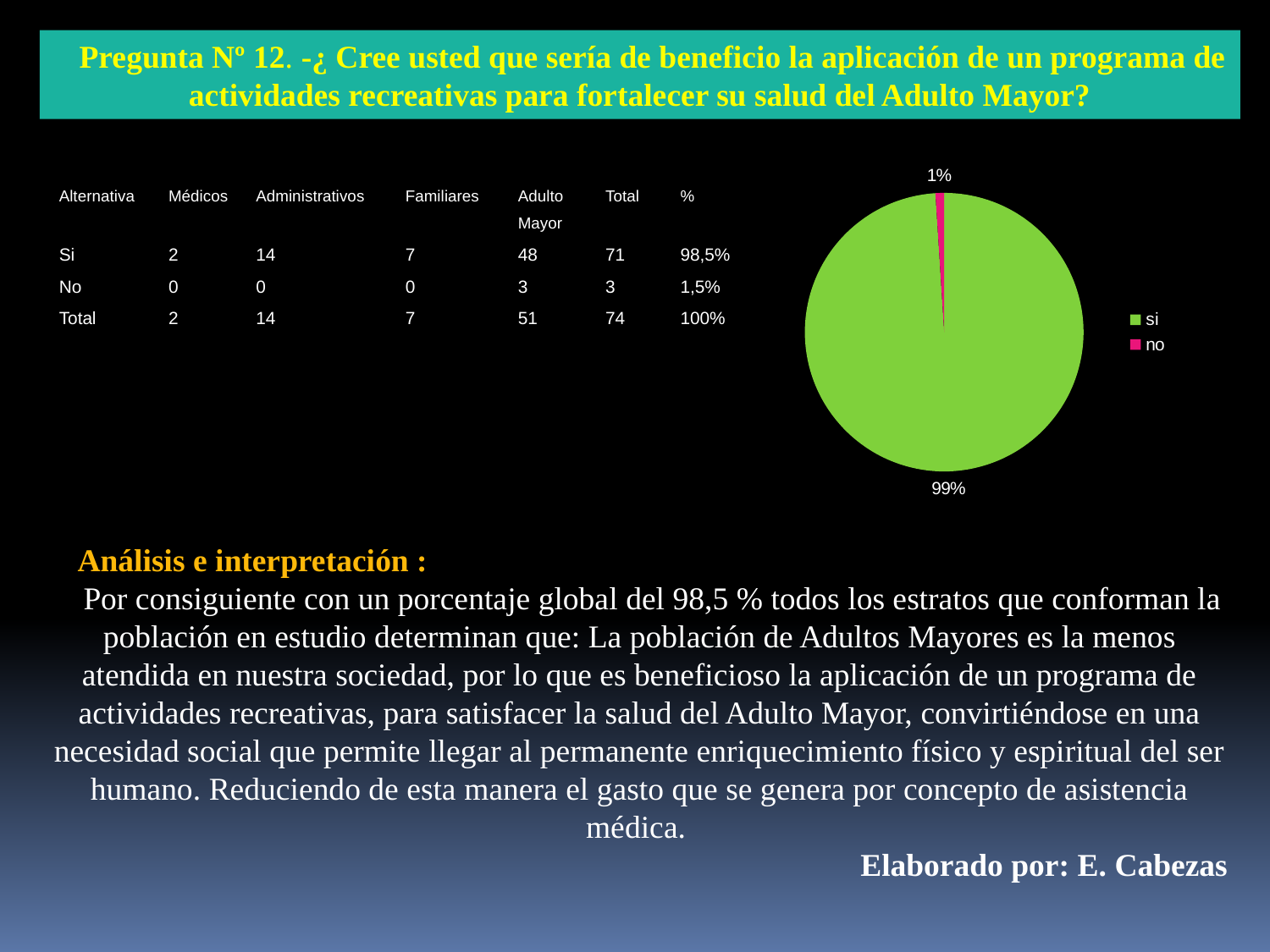

Pregunta Nº 12. -¿ Cree usted que sería de beneficio la aplicación de un programa de actividades recreativas para fortalecer su salud del Adulto Mayor?

### Chart

| Category |  |
|---|---|
| si | 0.985 |
| no | 0.010000000000000005 |
| Alternativa | Médicos | Administrativos | Familiares | Adulto Mayor | Total | % |
| --- | --- | --- | --- | --- | --- | --- |
| Si | 2 | 14 | 7 | 48 | 71 | 98,5% |
| No | 0 | 0 | 0 | 3 | 3 | 1,5% |
| Total | 2 | 14 | 7 | 51 | 74 | 100% |

Análisis e interpretación :
Por consiguiente con un porcentaje global del 98,5 % todos los estratos que conforman la población en estudio determinan que: La población de Adultos Mayores es la menos atendida en nuestra sociedad, por lo que es beneficioso la aplicación de un programa de actividades recreativas, para satisfacer la salud del Adulto Mayor, convirtiéndose en una necesidad social que permite llegar al permanente enriquecimiento físico y espiritual del ser humano. Reduciendo de esta manera el gasto que se genera por concepto de asistencia médica.
Elaborado por: E. Cabezas